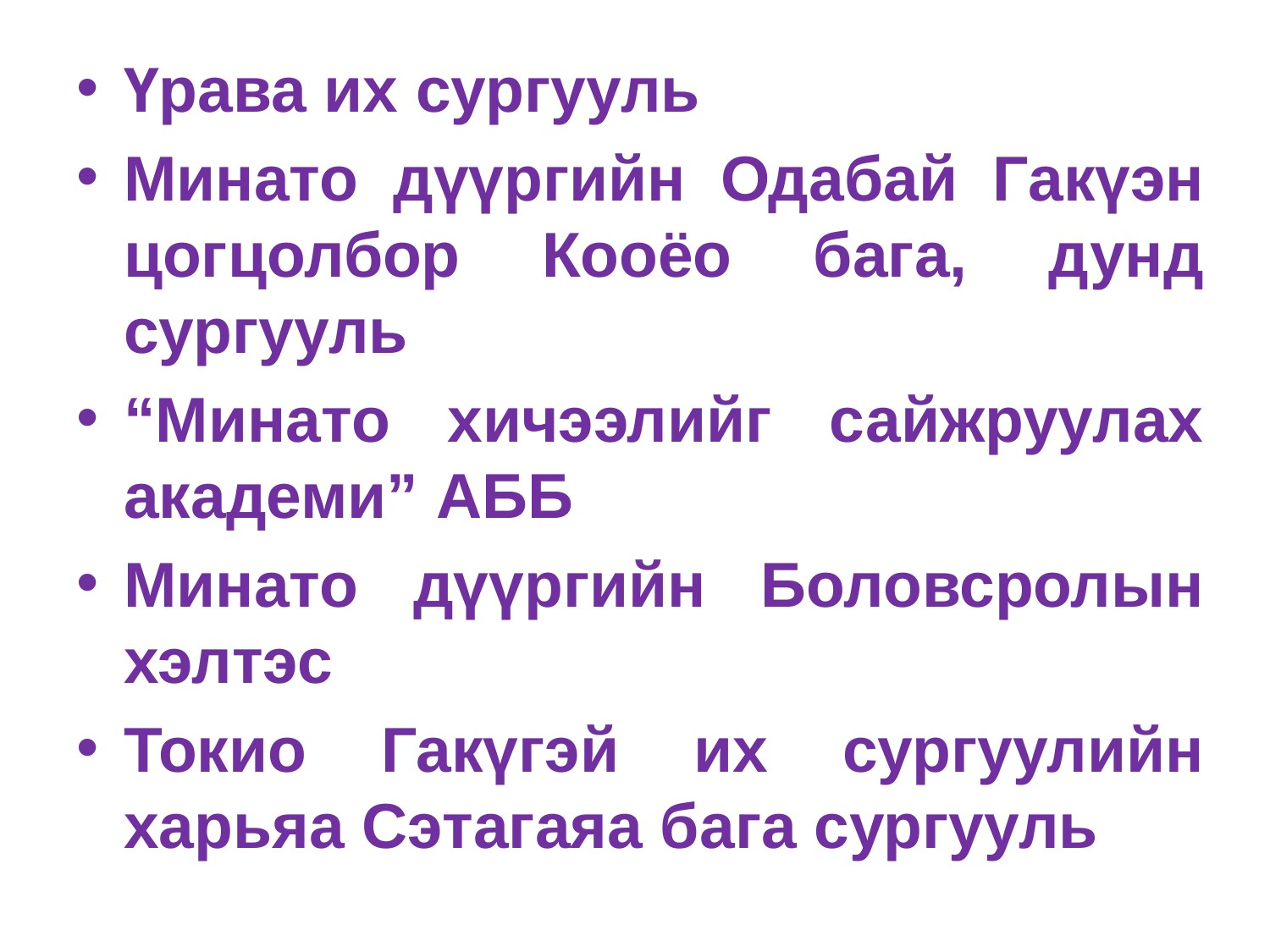

Үрава их сургууль
Минато дүүргийн Одабай Гакүэн цогцолбор Кооёо бага, дунд сургууль
“Минато хичээлийг сайжруулах академи” АББ
Минато дүүргийн Боловсролын хэлтэс
Токио Гакүгэй их сургуулийн харьяа Сэтагаяа бага сургууль